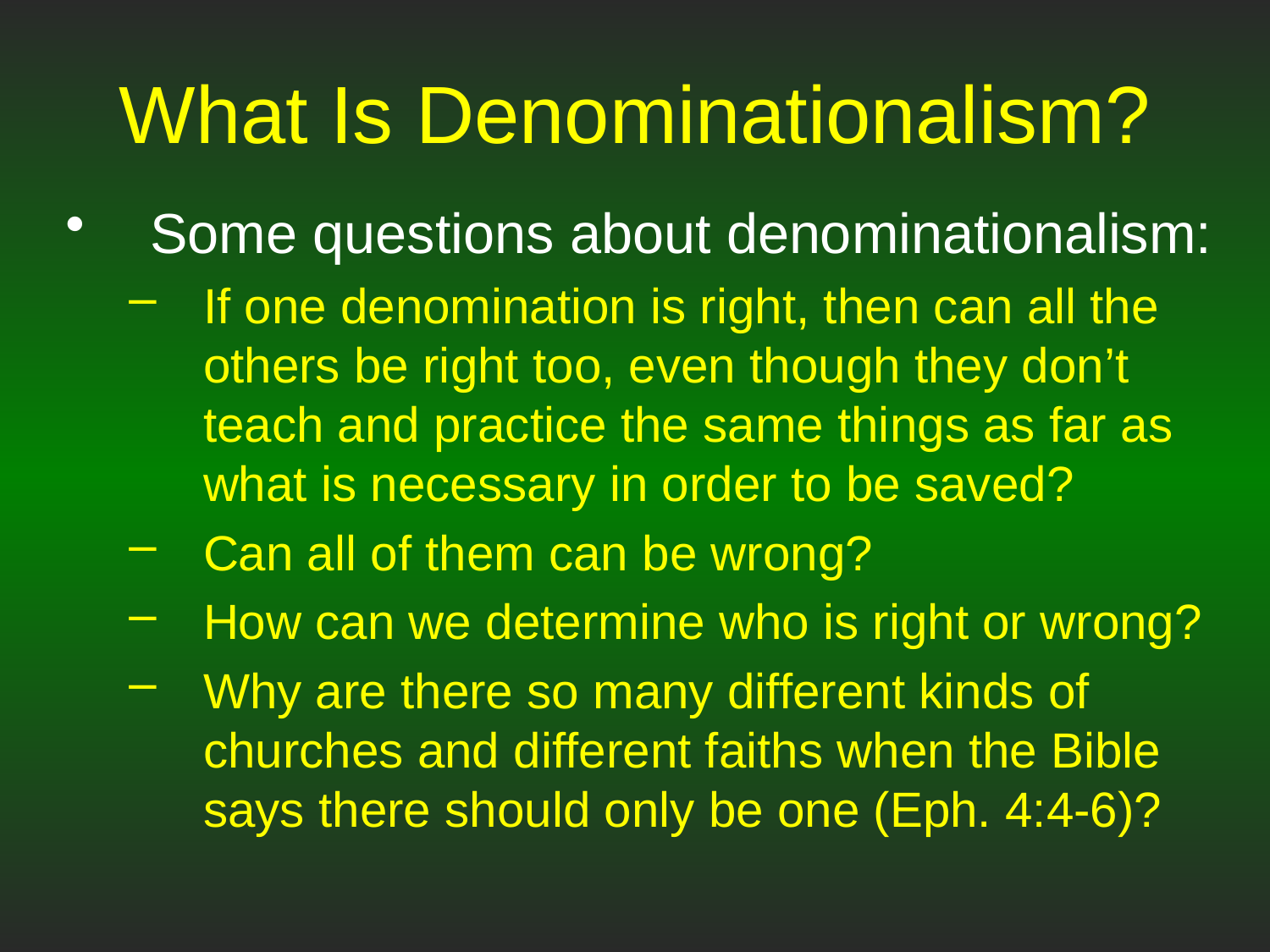

# What Is Denominationalism?
Some questions about denominationalism:
If one denomination is right, then can all the others be right too, even though they don’t teach and practice the same things as far as what is necessary in order to be saved?
Can all of them can be wrong?
How can we determine who is right or wrong?
Why are there so many different kinds of churches and different faiths when the Bible says there should only be one (Eph. 4:4-6)?